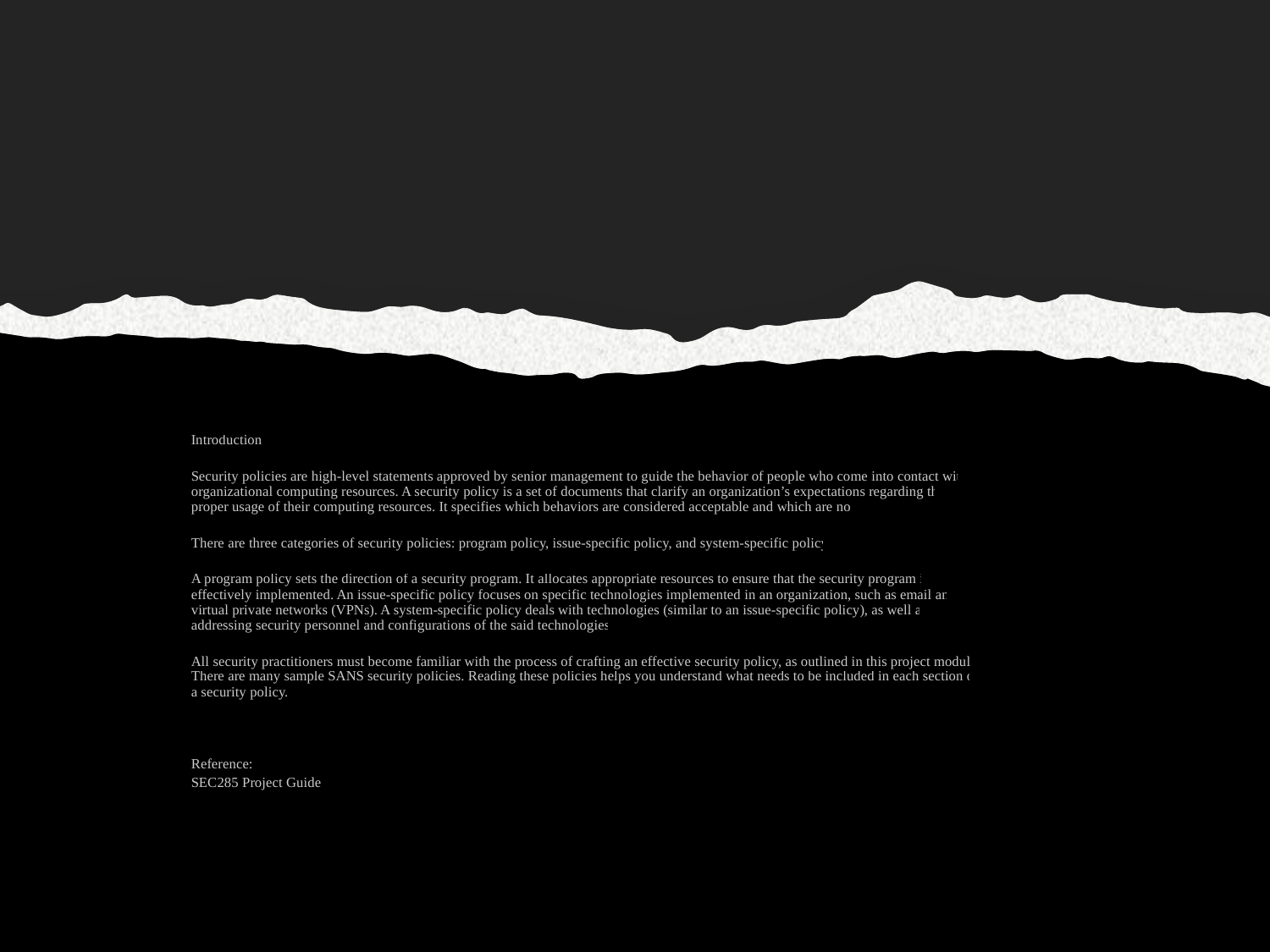

Introduction

Security policies are high-level statements approved by senior management to guide the behavior of people who come into contact with organizational computing resources. A security policy is a set of documents that clarify an organization’s expectations regarding the proper usage of their computing resources. It specifies which behaviors are considered acceptable and which are not.

There are three categories of security policies: program policy, issue-specific policy, and system-specific policy.

A program policy sets the direction of a security program. It allocates appropriate resources to ensure that the security program is effectively implemented. An issue-specific policy focuses on specific technologies implemented in an organization, such as email and virtual private networks (VPNs). A system-specific policy deals with technologies (similar to an issue-specific policy), as well as addressing security personnel and configurations of the said technologies.

All security practitioners must become familiar with the process of crafting an effective security policy, as outlined in this project module. There are many sample SANS security policies. Reading these policies helps you understand what needs to be included in each section of a security policy.

Reference:
SEC285 Project Guide